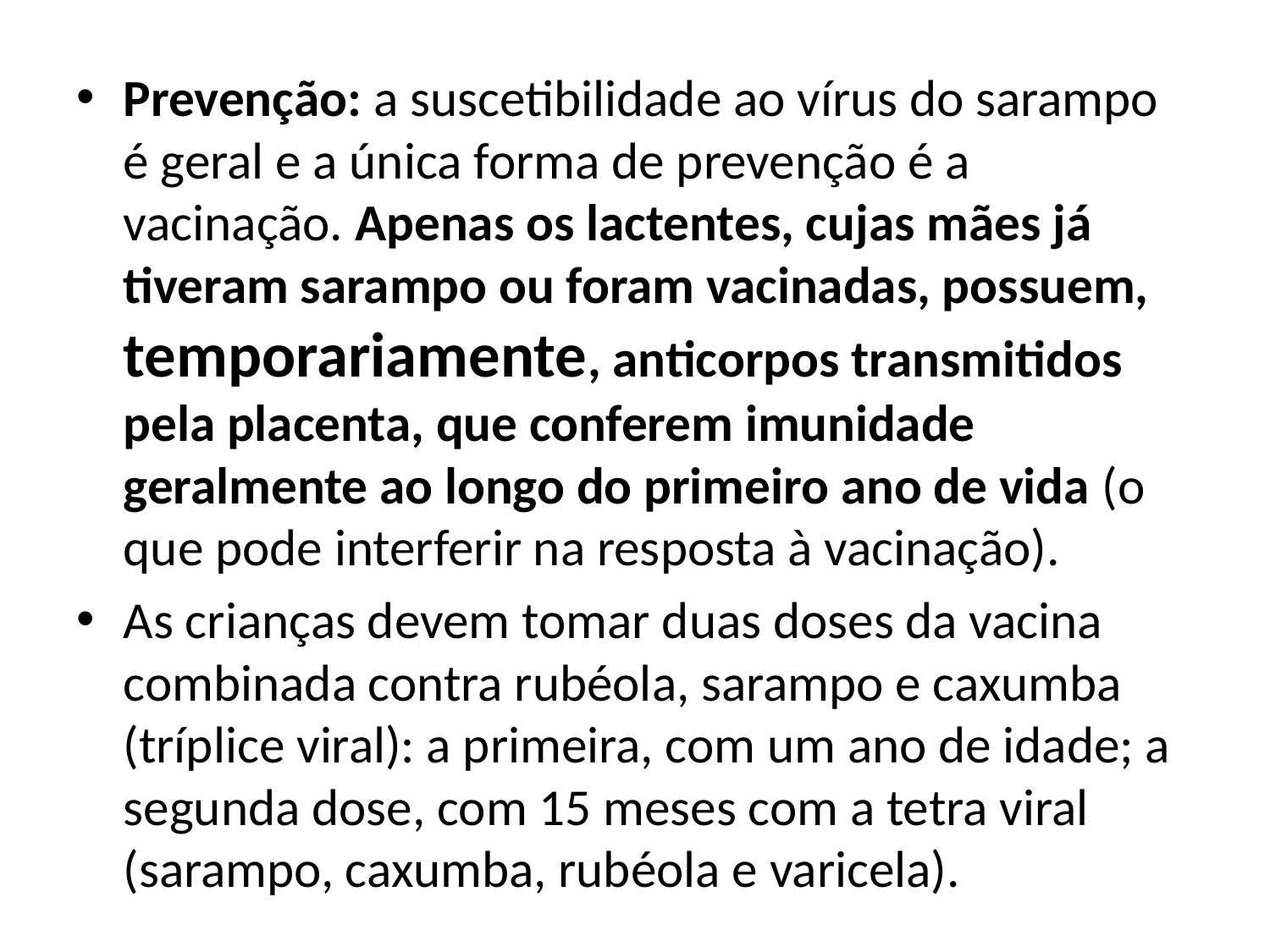

Prevenção: a suscetibilidade ao vírus do sarampo é geral e a única forma de prevenção é a vacinação. Apenas os lactentes, cujas mães já tiveram sarampo ou foram vacinadas, possuem, temporariamente, anticorpos transmitidos pela placenta, que conferem imunidade geralmente ao longo do primeiro ano de vida (o que pode interferir na resposta à vacinação).
As crianças devem tomar duas doses da vacina combinada contra rubéola, sarampo e caxumba (tríplice viral): a primeira, com um ano de idade; a segunda dose, com 15 meses com a tetra viral (sarampo, caxumba, rubéola e varicela).